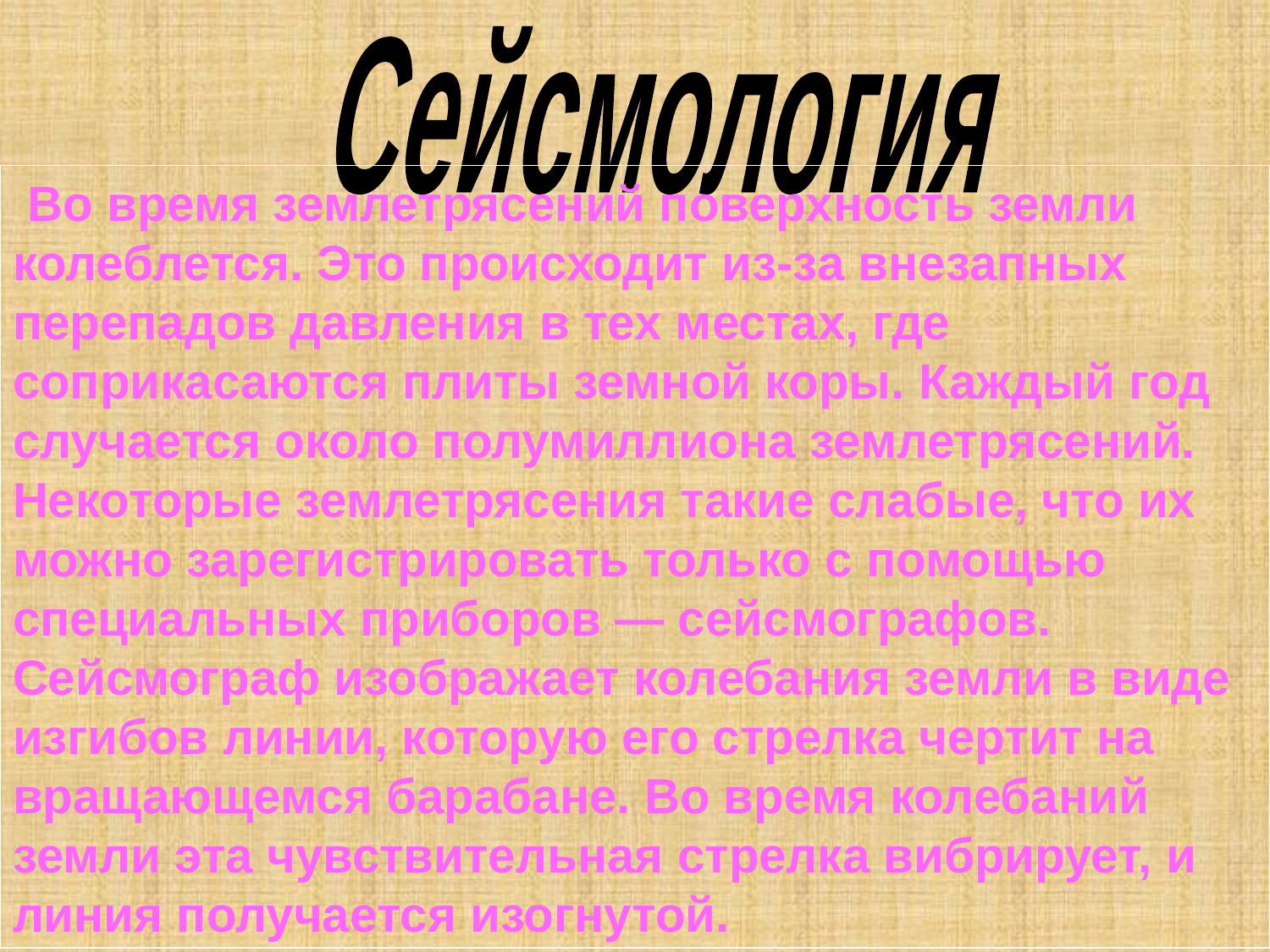

Сейсмология
Во время землетрясений поверхность земли колеблется. Это происходит из-за внезапных перепадов давления в тех местах, где соприкасаются плиты земной коры. Каждый год случается около полумиллиона землетрясений. Некоторые землетрясения такие слабые, что их можно зарегистрировать только с помощью специальных приборов — сейсмографов. Сейсмограф изображает колебания земли в виде изгибов линии, которую его стрелка чертит на вращающемся барабане. Во время колебаний земли эта чувствительная стрелка вибрирует, и линия получается изогнутой.